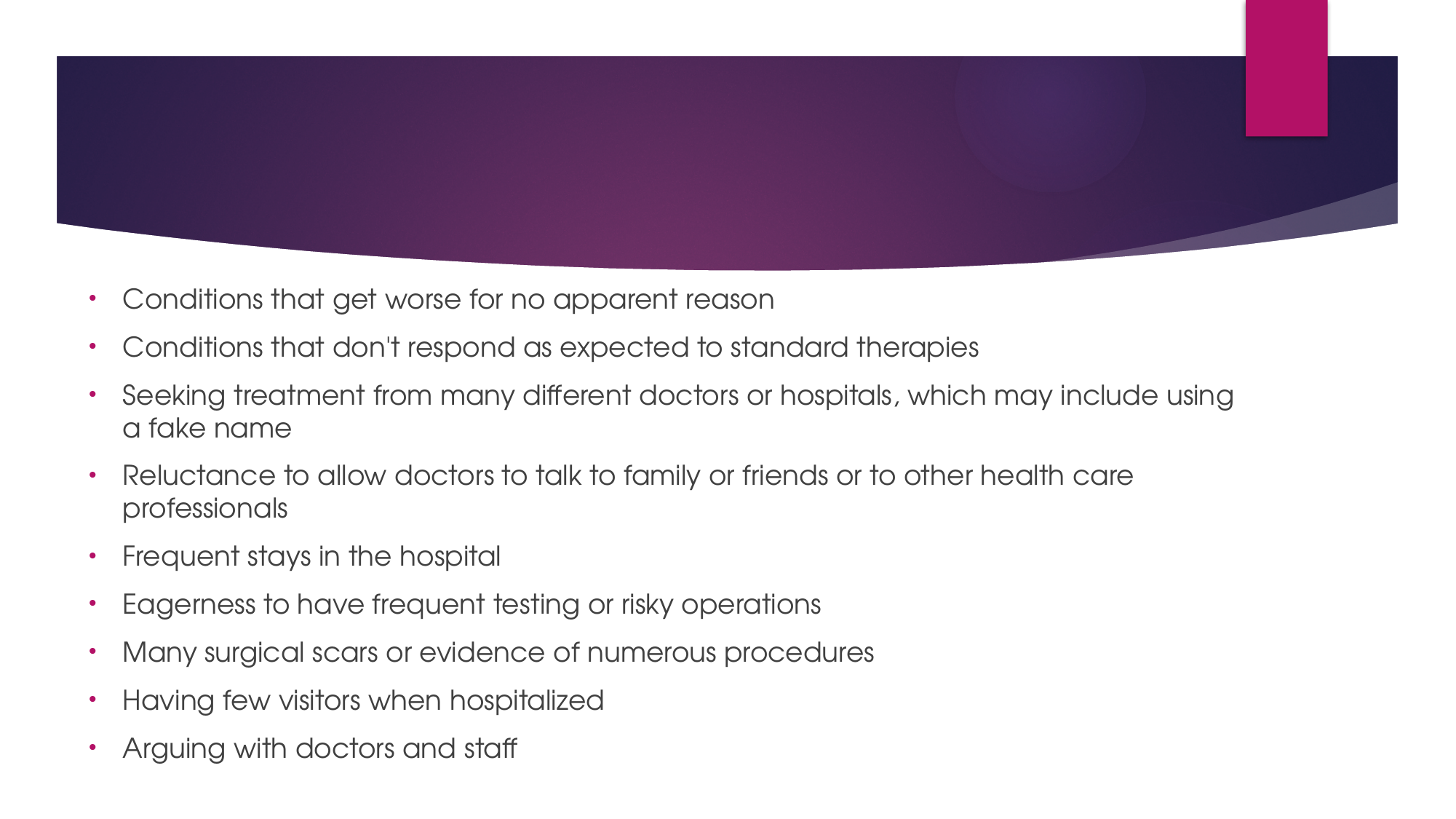

Conditions that get worse for no apparent reason
Conditions that don't respond as expected to standard therapies
Seeking treatment from many different doctors or hospitals, which may include using a fake name
Reluctance to allow doctors to talk to family or friends or to other health care professionals
Frequent stays in the hospital
Eagerness to have frequent testing or risky operations
Many surgical scars or evidence of numerous procedures
Having few visitors when hospitalized
Arguing with doctors and staff